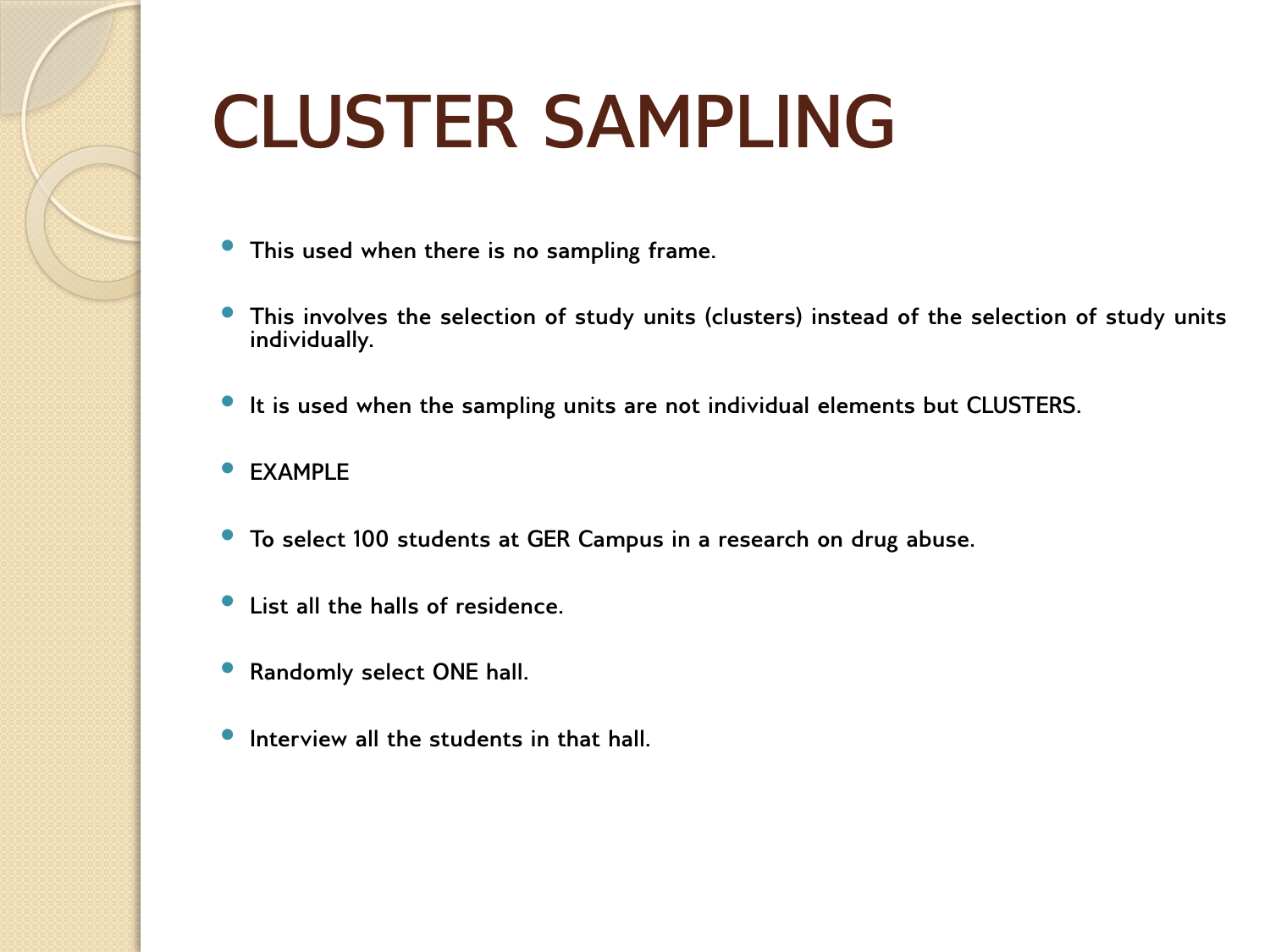

# CLUSTER SAMPLING

This used when there is no sampling frame.

This involves the selection of study units (clusters) instead of the selection of study units individually.

It is used when the sampling units are not individual elements but CLUSTERS.

EXAMPLE

To select 100 students at GER Campus in a research on drug abuse.

List all the halls of residence.

Randomly select ONE hall.

Interview all the students in that hall.